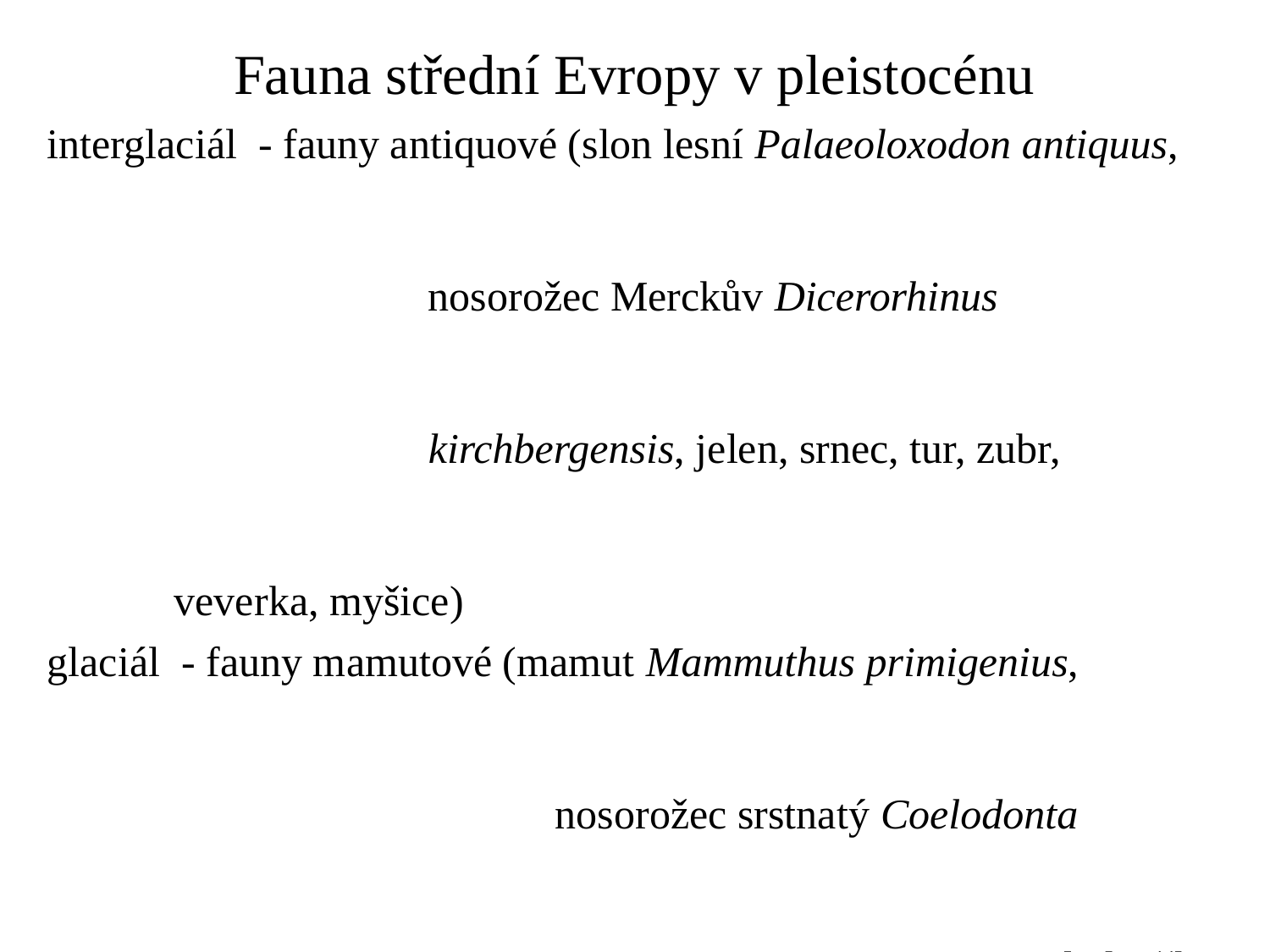

Fauna střední Evropy v pleistocénu
interglaciál  - fauny antiquové (slon lesní Palaeoloxodon antiquus,																						nosorožec Merckův Dicerorhinus																							kirchbergensis, jelen, srnec, tur, zubr,																					veverka, myšice)
glaciál  - fauny mamutové (mamut Mammuthus primigenius,																							nosorožec srstnatý Coelodonta																									antiquitatis, veledaněk Megaceros																							giganteus, pižmoň Ovibos moschatus, sob																		Rangifer tarandus, kůň (Equus), sajga																				(Saiga), hraboš Microtus gregalis, lumík																			(Lemmus), pišťucha (Ochotona), svišť																				(Marmota), medvěd jeskynní Ursus																						spelaeus, lev jeskynní Panthera spelaea,																		šavlozubec (Machairodus) hyena jeskynní																	Percrocuta spelaea, liška polární Alopex																			lagopus, rosomák Gulo gulo)